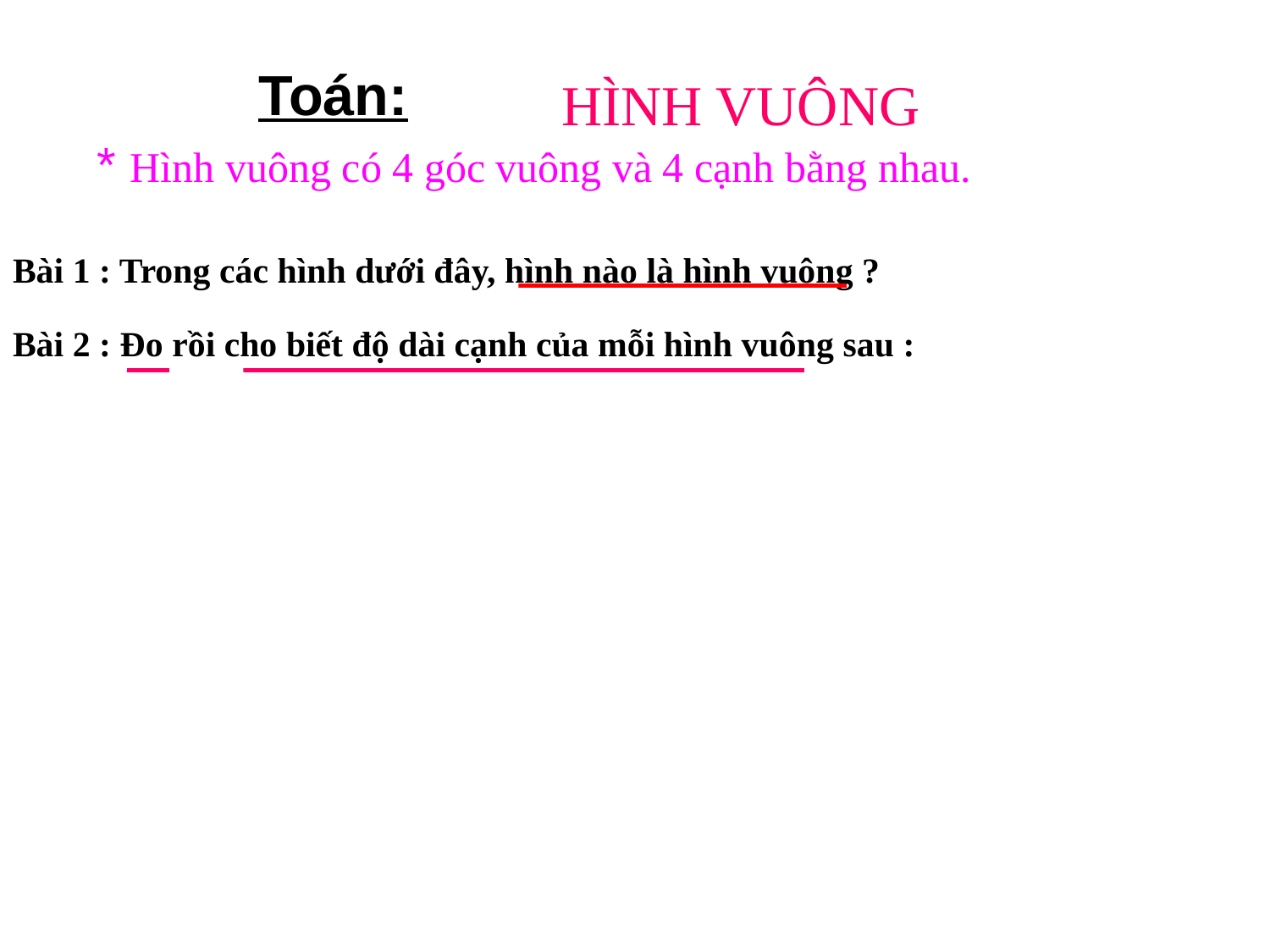

Toán:
HÌNH VUÔNG
* Hình vuông có 4 góc vuông và 4 cạnh bằng nhau.
Bài 1 : Trong các hình dưới đây, hình nào là hình vuông ?

Bài 2 : Đo rồi cho biết độ dài cạnh của mỗi hình vuông sau :